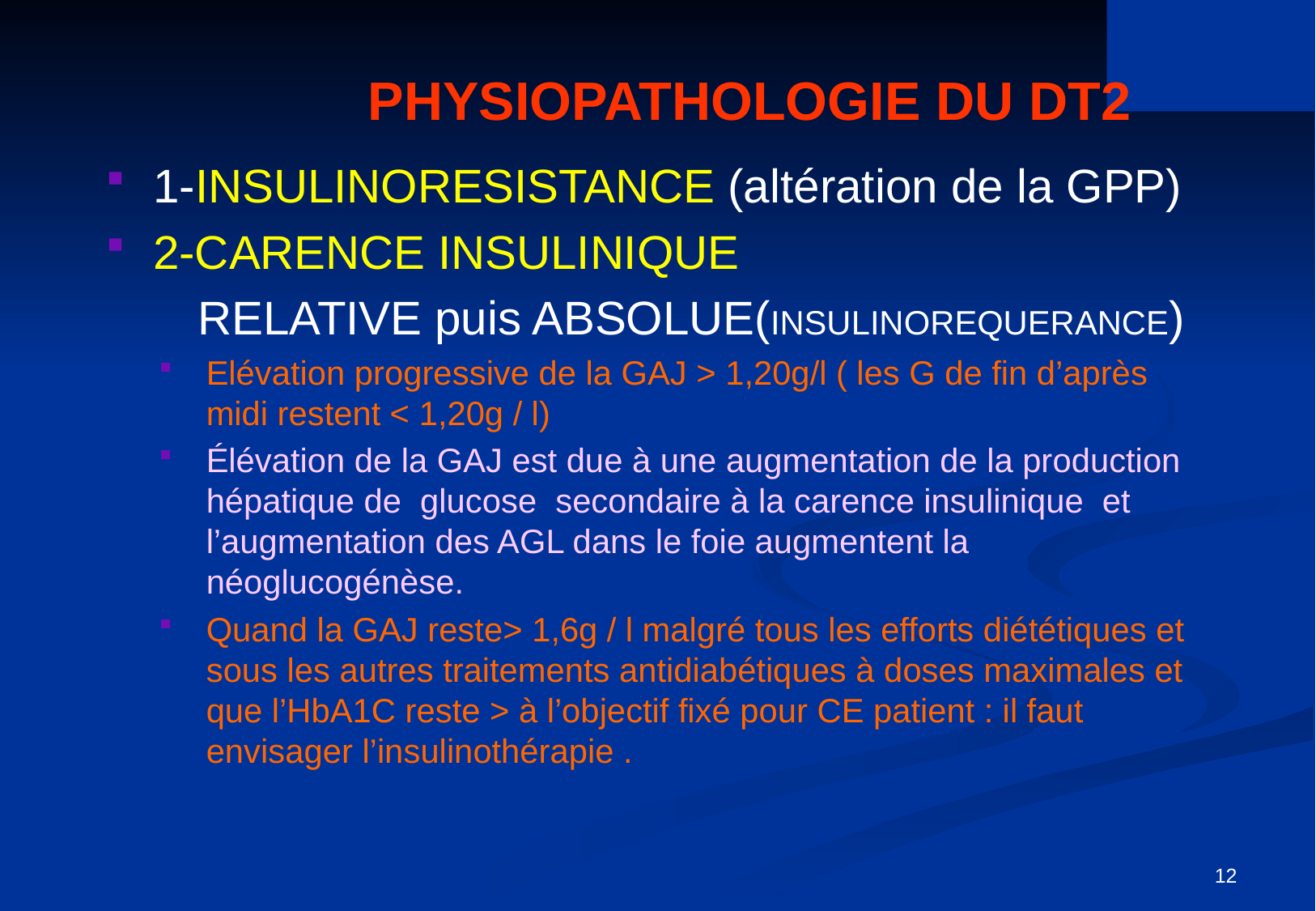

PHYSIOPATHOLOGIE DU DT2
1-INSULINORESISTANCE (altération de la GPP)
2-CARENCE INSULINIQUE
       RELATIVE puis ABSOLUE(INSULINOREQUERANCE)
Elévation progressive de la GAJ > 1,20g/l ( les G de fin d’après midi restent < 1,20g / l)
Élévation de la GAJ est due à une augmentation de la production hépatique de  glucose  secondaire à la carence insulinique  et l’augmentation des AGL dans le foie augmentent la néoglucogénèse.
Quand la GAJ reste> 1,6g / l malgré tous les efforts diététiques et sous les autres traitements antidiabétiques à doses maximales et que l’HbA1C reste > à l’objectif fixé pour CE patient : il faut envisager l’insulinothérapie .

12